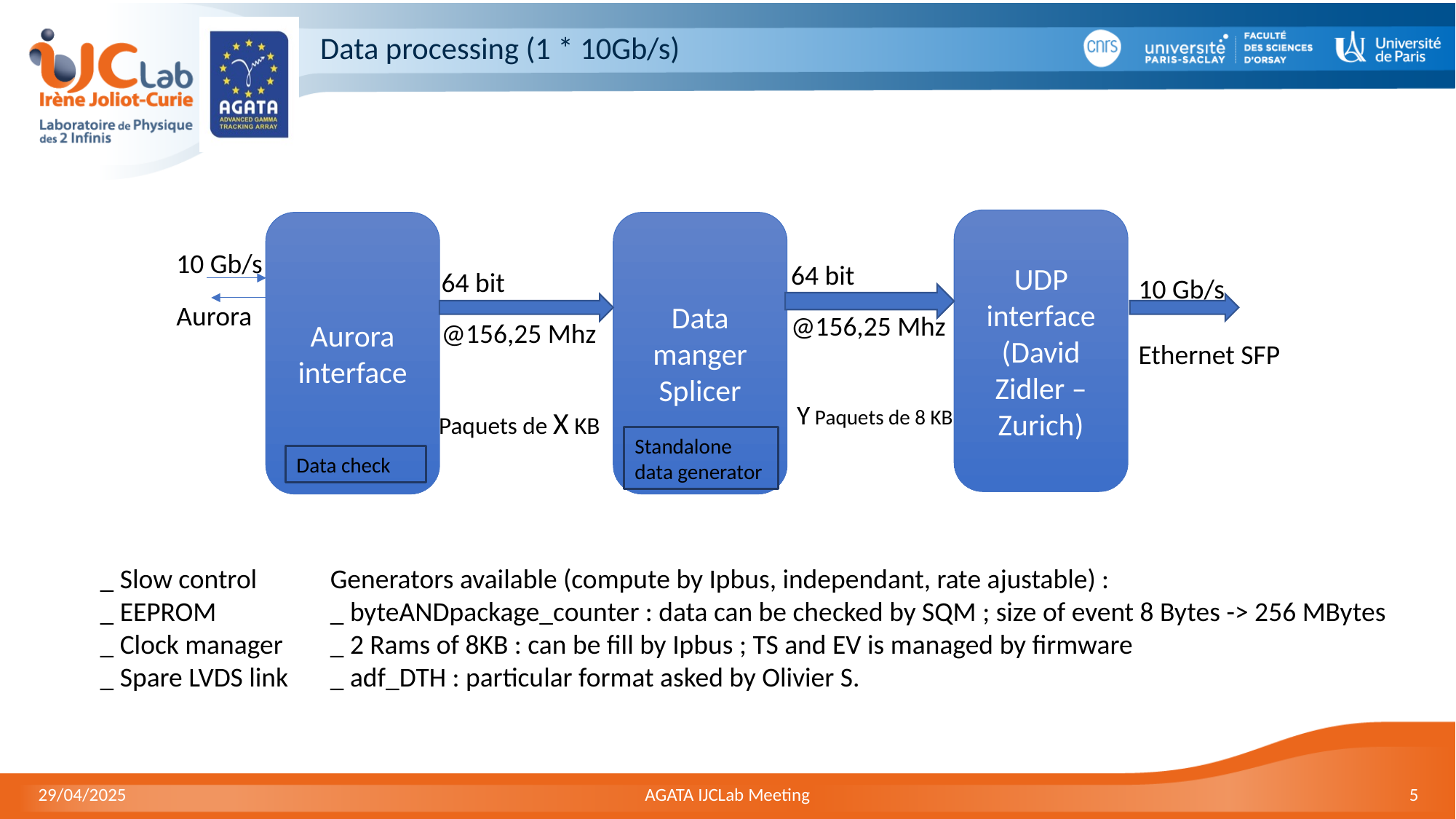

# Data processing (1 * 10Gb/s)
UDP interface
(David Zidler – Zurich)
Aurora interface
Data manger
Splicer
10 Gb/s

Aurora
64 bit

@156,25 Mhz
64 bit

@156,25 Mhz
10 Gb/s

Ethernet SFP

Y Paquets de 8 KB
Paquets de X KB
Standalone
data generator
Data check
_ Slow control
_ EEPROM
_ Clock manager
_ Spare LVDS link
Generators available (compute by Ipbus, independant, rate ajustable) :
_ byteANDpackage_counter : data can be checked by SQM ; size of event 8 Bytes -> 256 MBytes
_ 2 Rams of 8KB : can be fill by Ipbus ; TS and EV is managed by firmware
_ adf_DTH : particular format asked by Olivier S.

29/04/2025
AGATA IJCLab Meeting
5